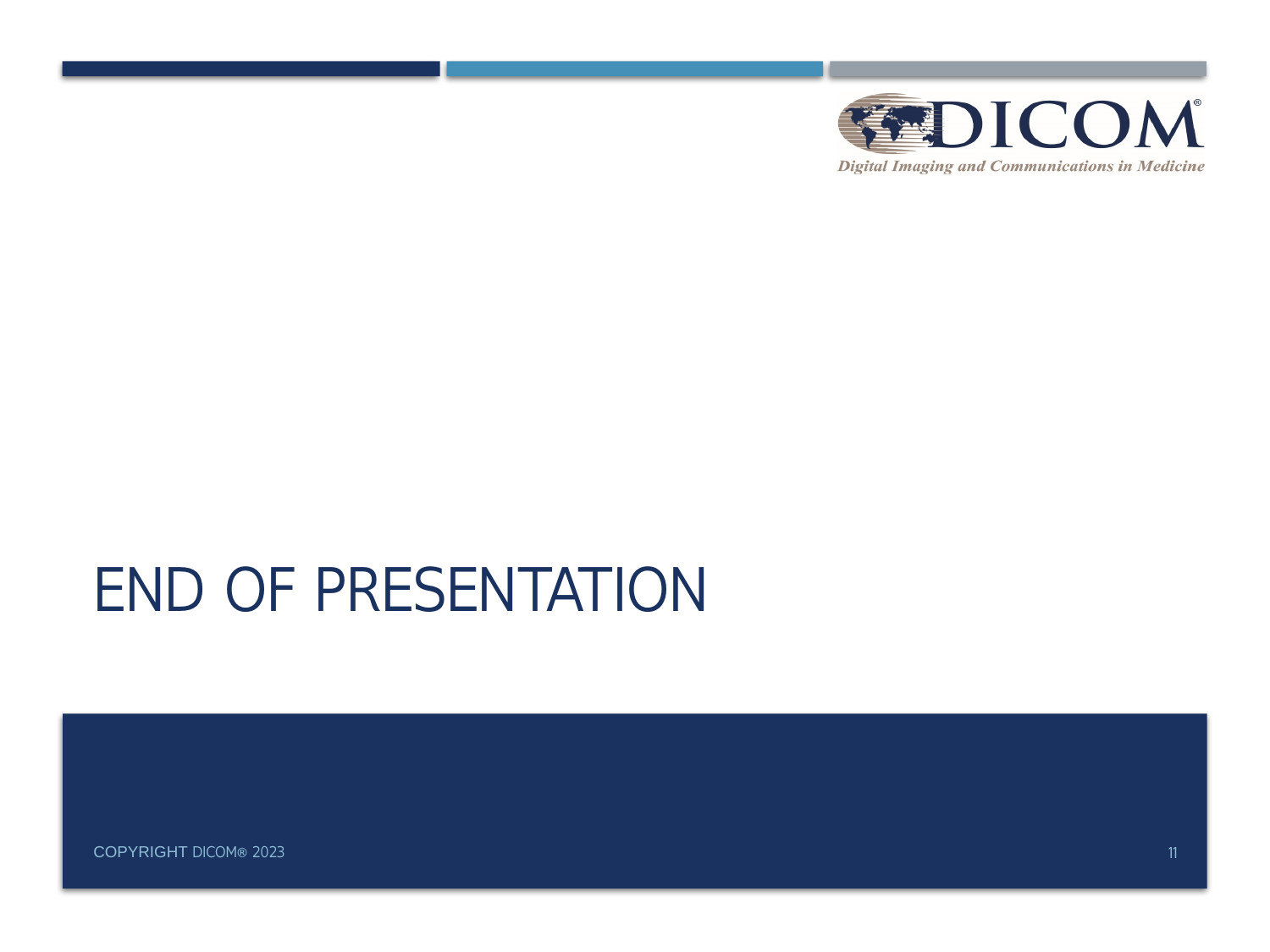

# END OF PRESENTATION
Copyright DICOM® 2023
11